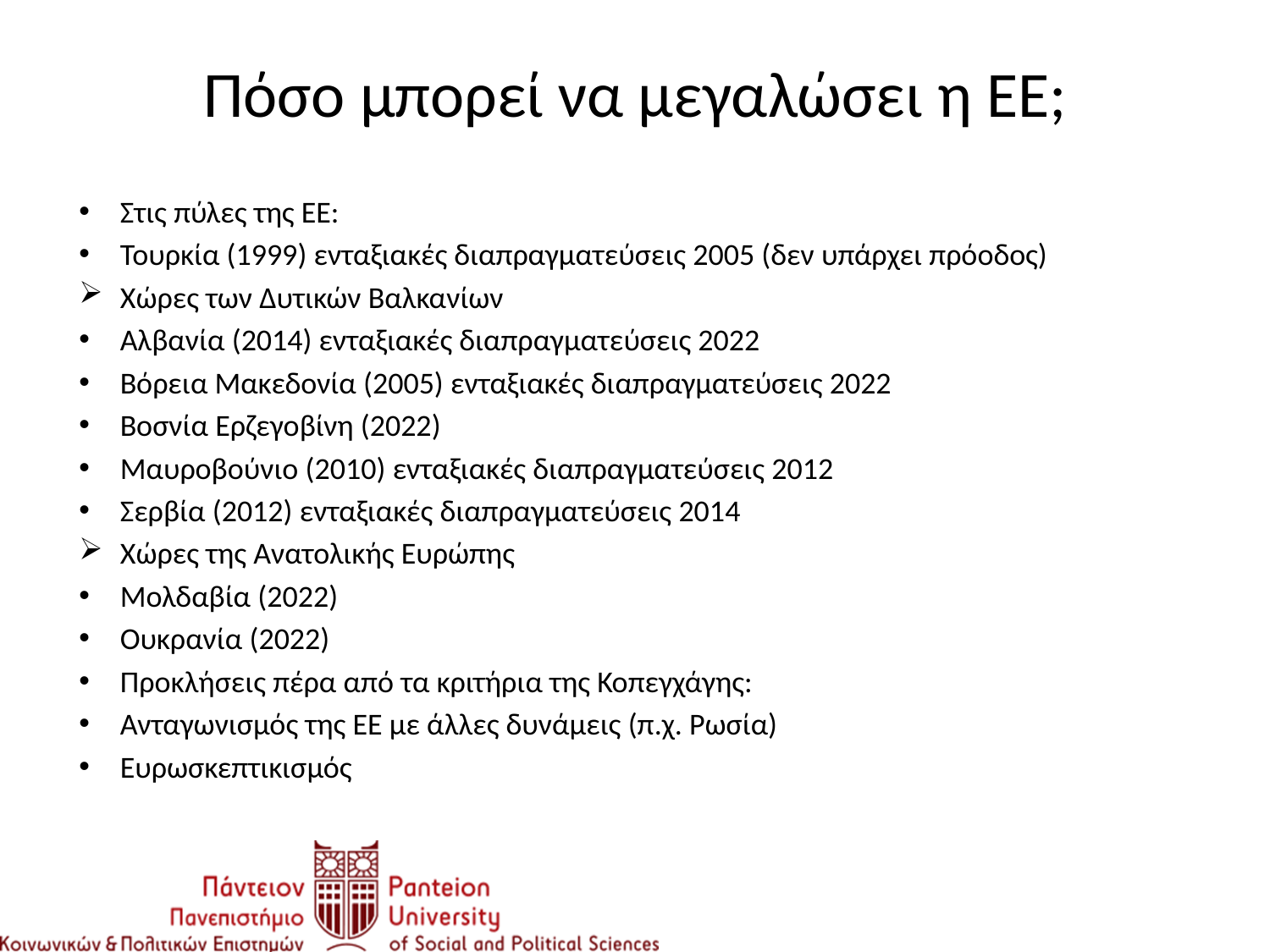

# Πόσο μπορεί να μεγαλώσει η ΕΕ;
Στις πύλες της ΕΕ:
Τουρκία (1999) ενταξιακές διαπραγματεύσεις 2005 (δεν υπάρχει πρόοδος)
Χώρες των Δυτικών Βαλκανίων
Αλβανία (2014) ενταξιακές διαπραγματεύσεις 2022
Βόρεια Μακεδονία (2005) ενταξιακές διαπραγματεύσεις 2022
Βοσνία Ερζεγοβίνη (2022)
Μαυροβούνιο (2010) ενταξιακές διαπραγματεύσεις 2012
Σερβία (2012) ενταξιακές διαπραγματεύσεις 2014
Χώρες της Ανατολικής Ευρώπης
Μολδαβία (2022)
Ουκρανία (2022)
Προκλήσεις πέρα από τα κριτήρια της Κοπεγχάγης:
Ανταγωνισμός της ΕΕ με άλλες δυνάμεις (π.χ. Ρωσία)
Ευρωσκεπτικισμός